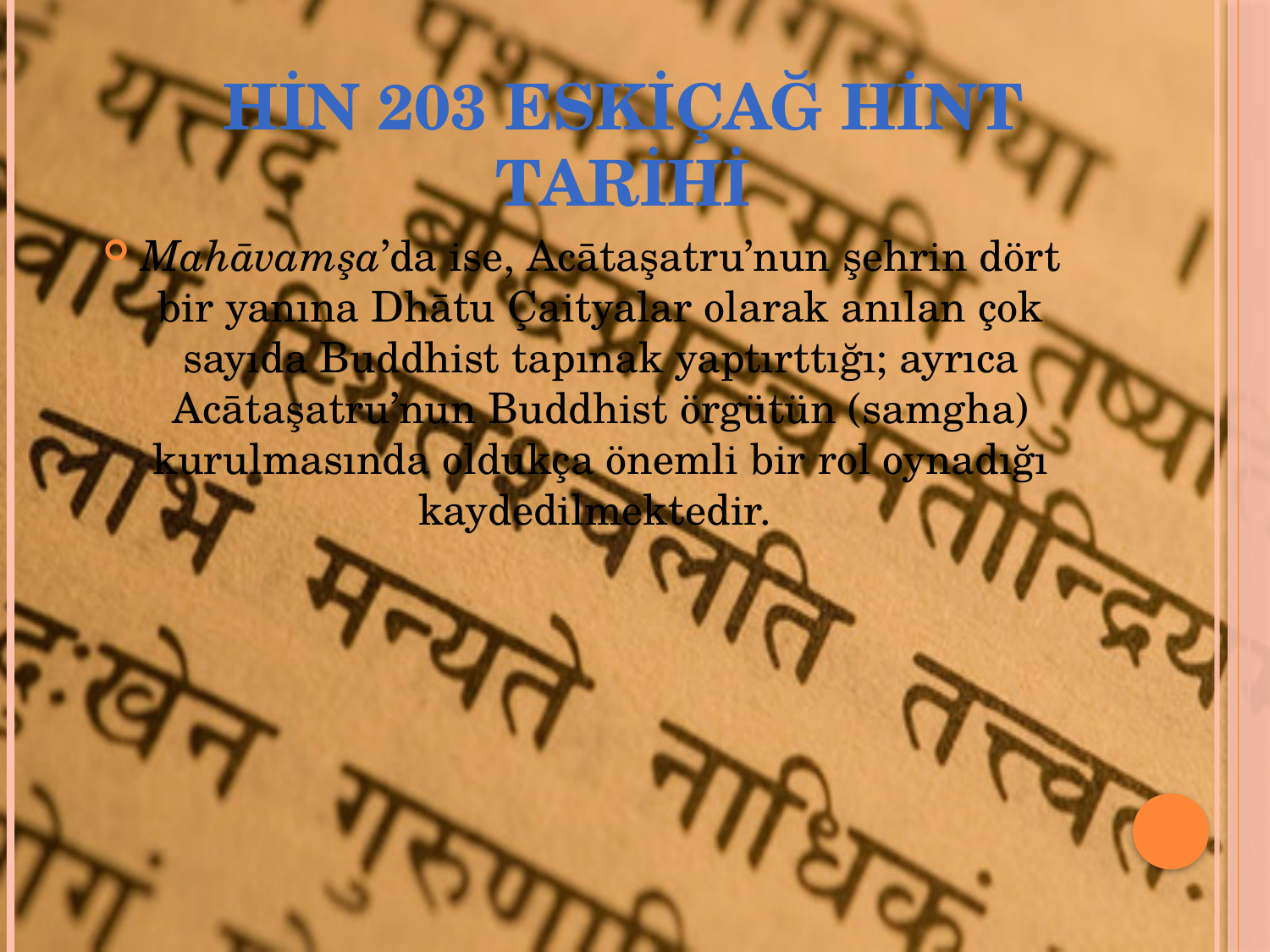

# Hin 203 eskiçağ hint tarihi

Mahāvamşa’da ise, Acātaşatru’nun şehrin dört bir yanına Dhātu Çaityalar olarak anılan çok sayıda Buddhist tapınak yaptırttığı; ayrıca Acātaşatru’nun Buddhist örgütün (samgha) kurulmasında oldukça önemli bir rol oynadığı kaydedilmektedir.